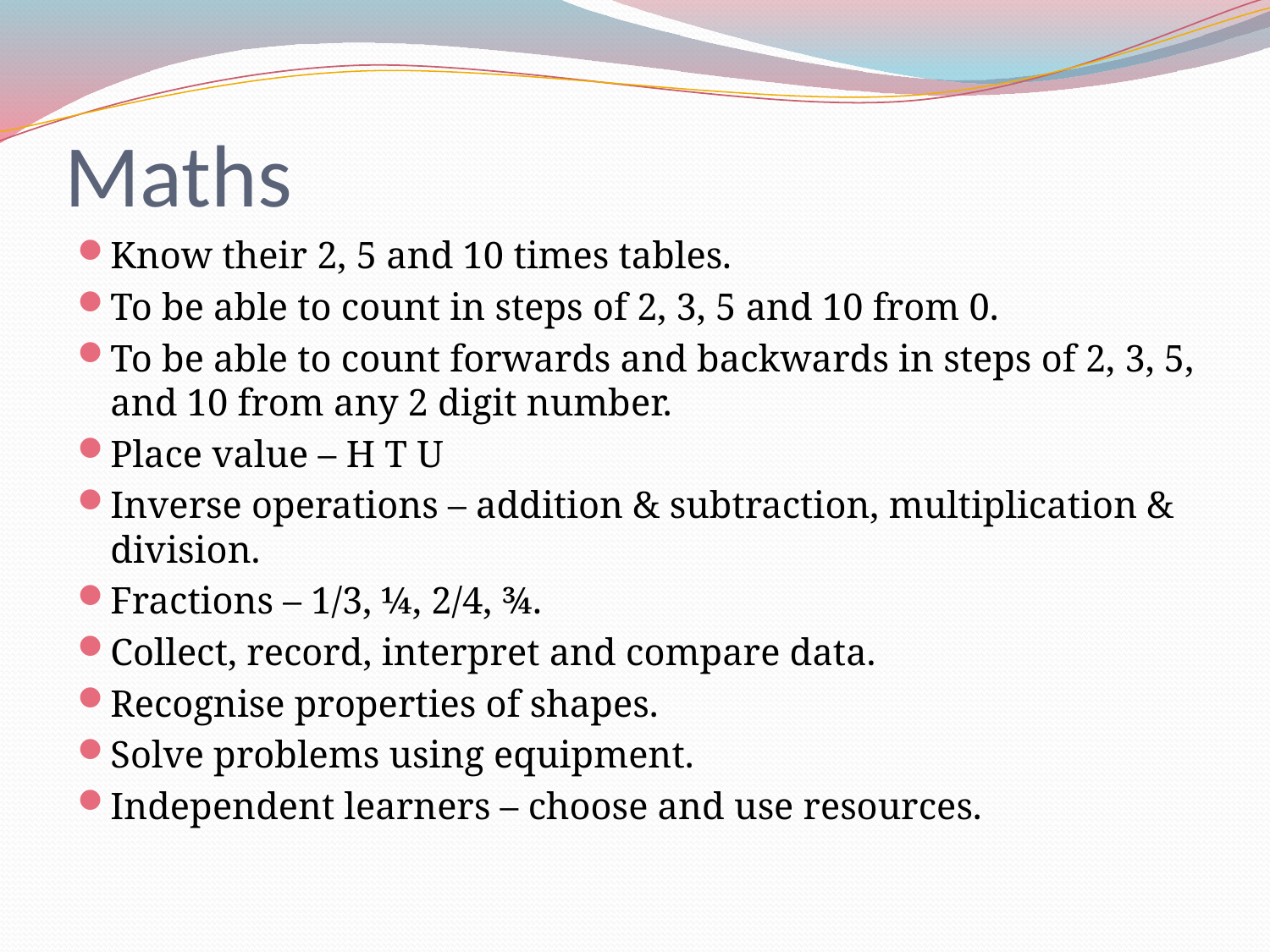

# Maths
Know their 2, 5 and 10 times tables.
To be able to count in steps of 2, 3, 5 and 10 from 0.
To be able to count forwards and backwards in steps of 2, 3, 5, and 10 from any 2 digit number.
Place value – H T U
Inverse operations – addition & subtraction, multiplication & division.
Fractions – 1/3, ¼, 2/4, ¾.
Collect, record, interpret and compare data.
Recognise properties of shapes.
Solve problems using equipment.
Independent learners – choose and use resources.